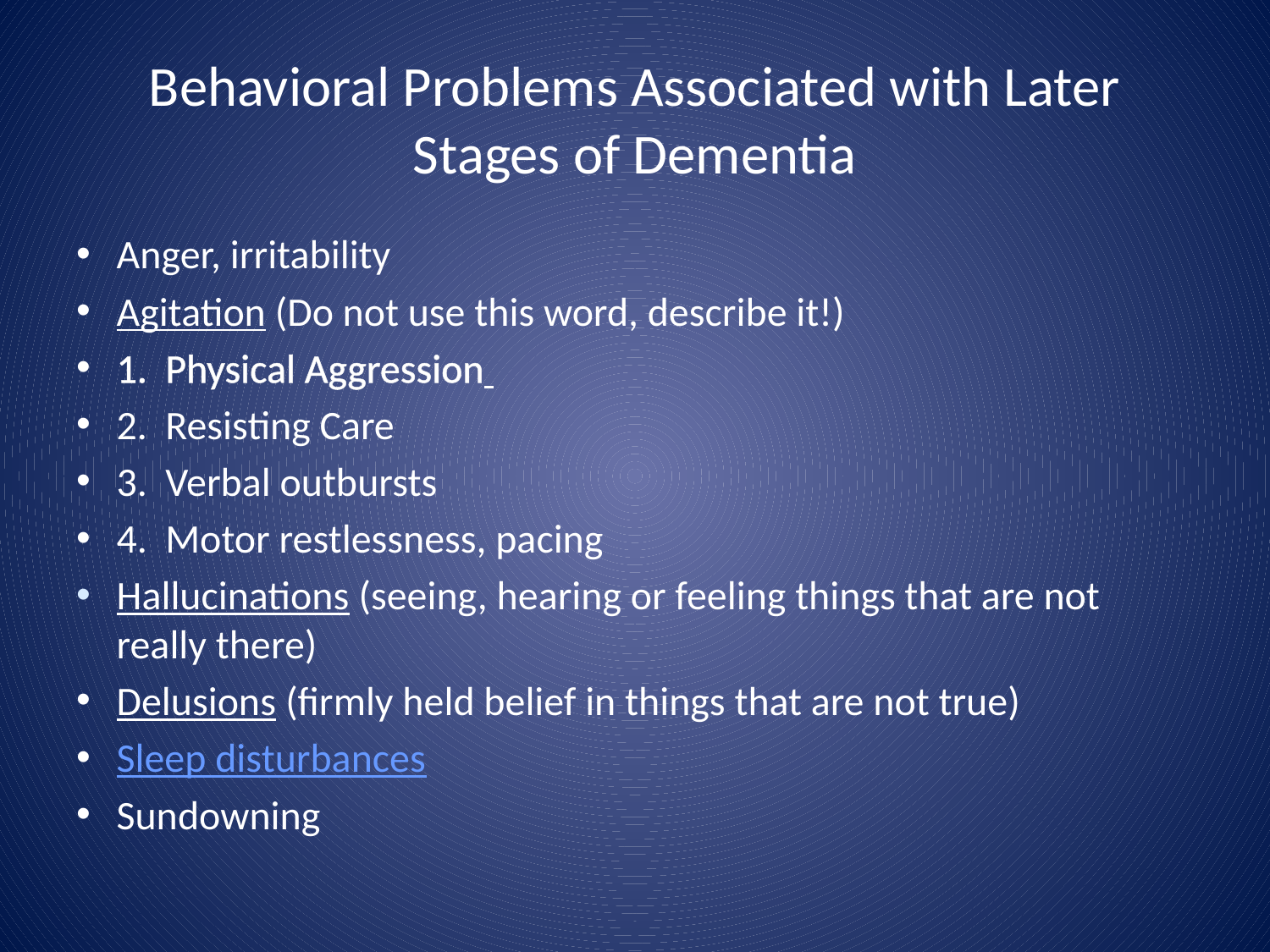

# Behavioral Problems Associated with Later Stages of Dementia
Anger, irritability
Agitation (Do not use this word, describe it!)
1.  Physical Aggression
2.  Resisting Care
3.  Verbal outbursts
4.  Motor restlessness, pacing
Hallucinations (seeing, hearing or feeling things that are not really there)
Delusions (firmly held belief in things that are not true)
Sleep disturbances
Sundowning